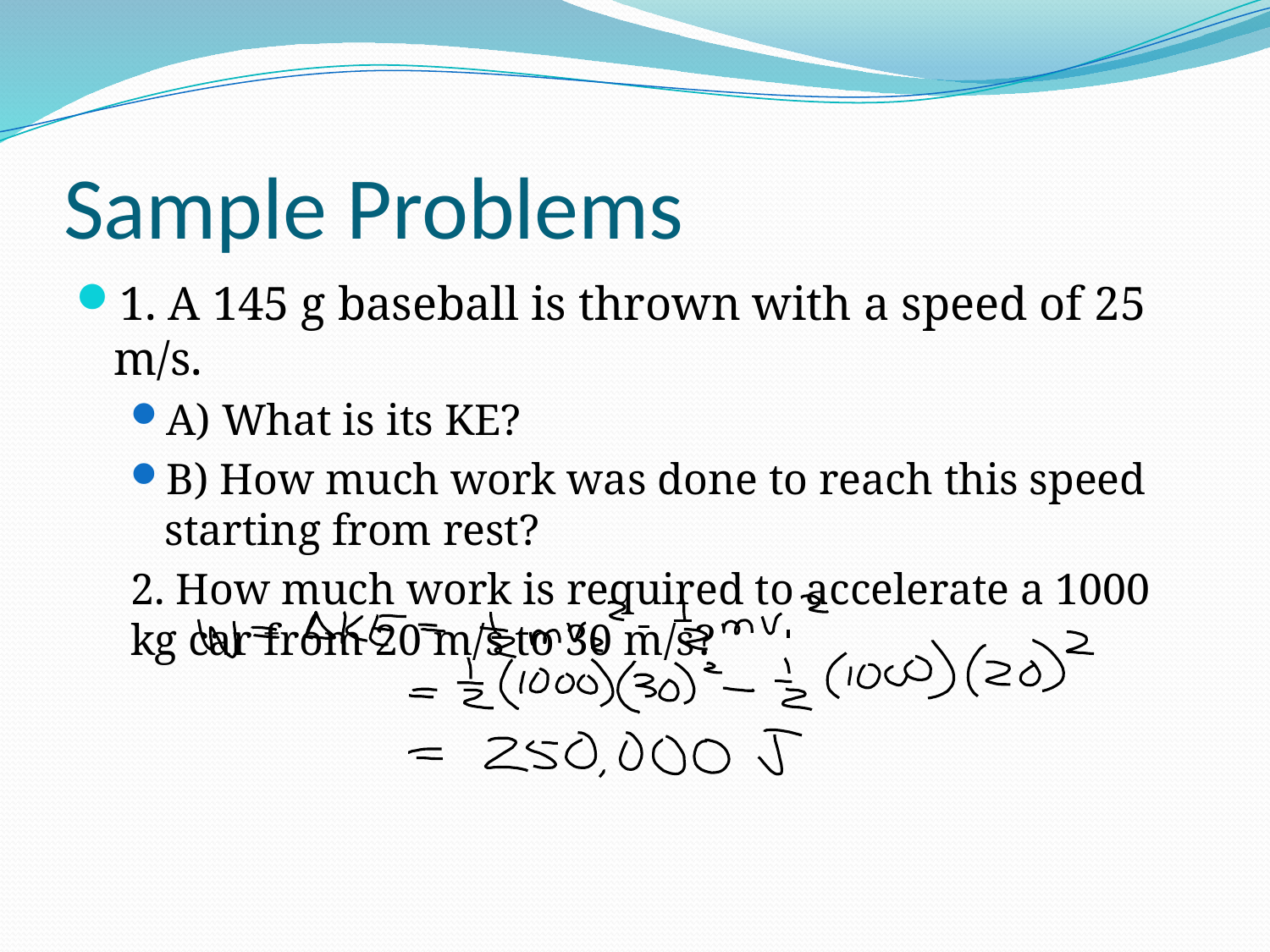

# Sample Problems
1. A 145 g baseball is thrown with a speed of 25 m/s.
A) What is its KE?
B) How much work was done to reach this speed starting from rest?
2. How much work is required to accelerate a 1000 kg car from 20 m/s to 30 m/s?